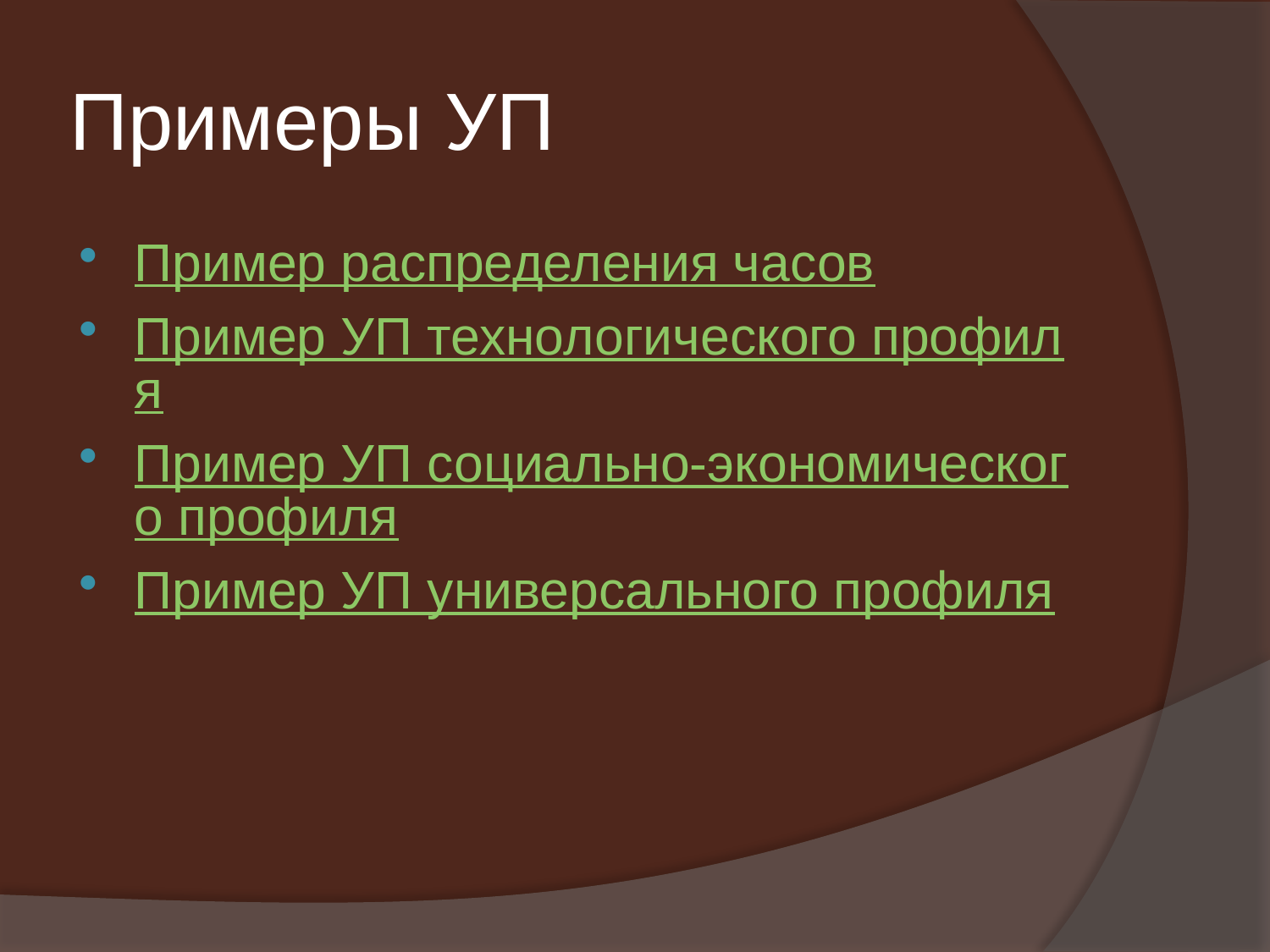

# Примеры УП
Пример распределения часов
Пример УП технологического профиля
Пример УП социально-экономического профиля
Пример УП универсального профиля